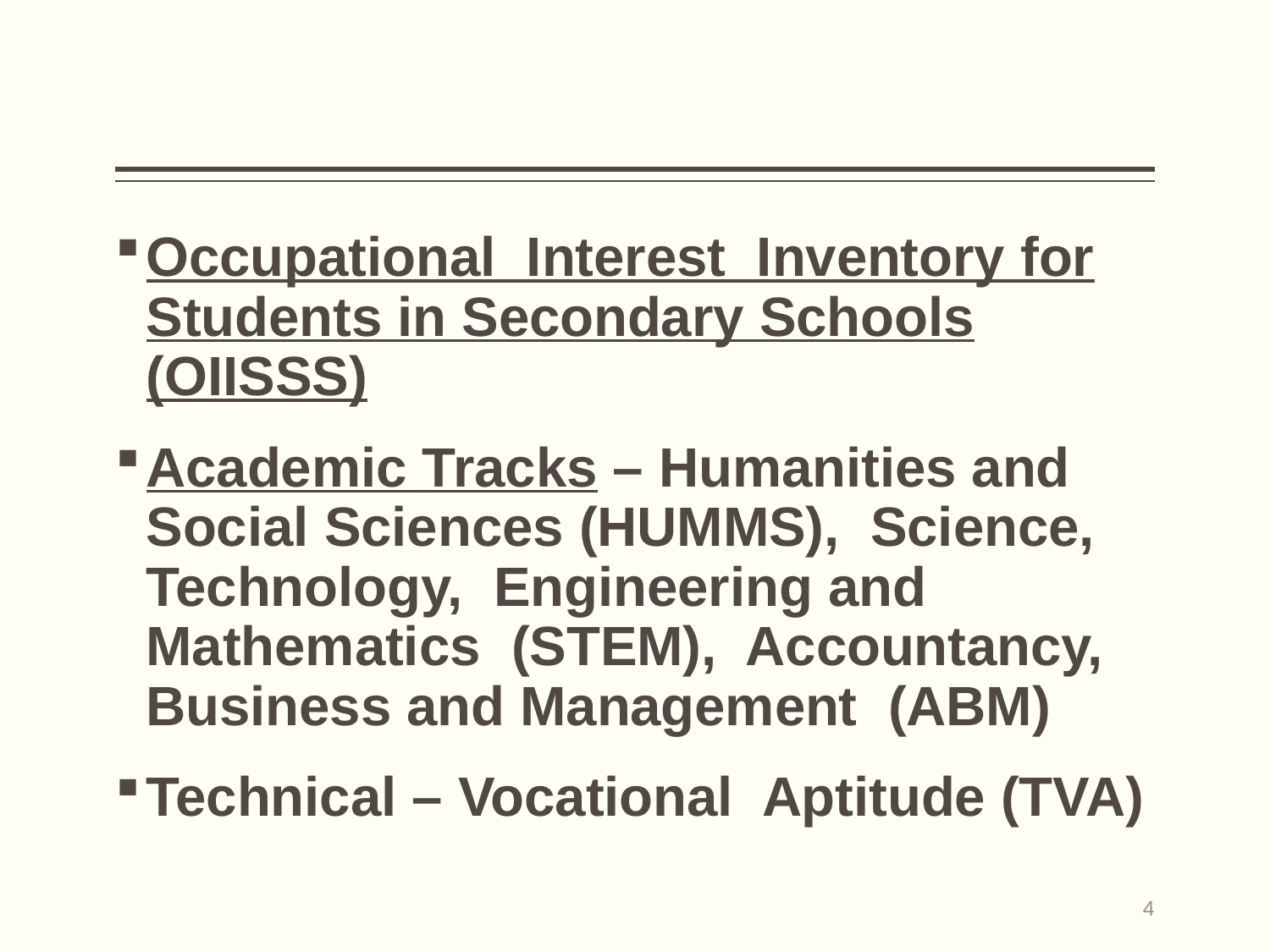

#
Occupational  Interest  Inventory for Students in Secondary Schools (OIISSS)
Academic Tracks – Humanities and Social Sciences (HUMMS),  Science, Technology,  Engineering and Mathematics  (STEM),  Accountancy, Business and Management  (ABM)
Technical – Vocational  Aptitude (TVA)

4